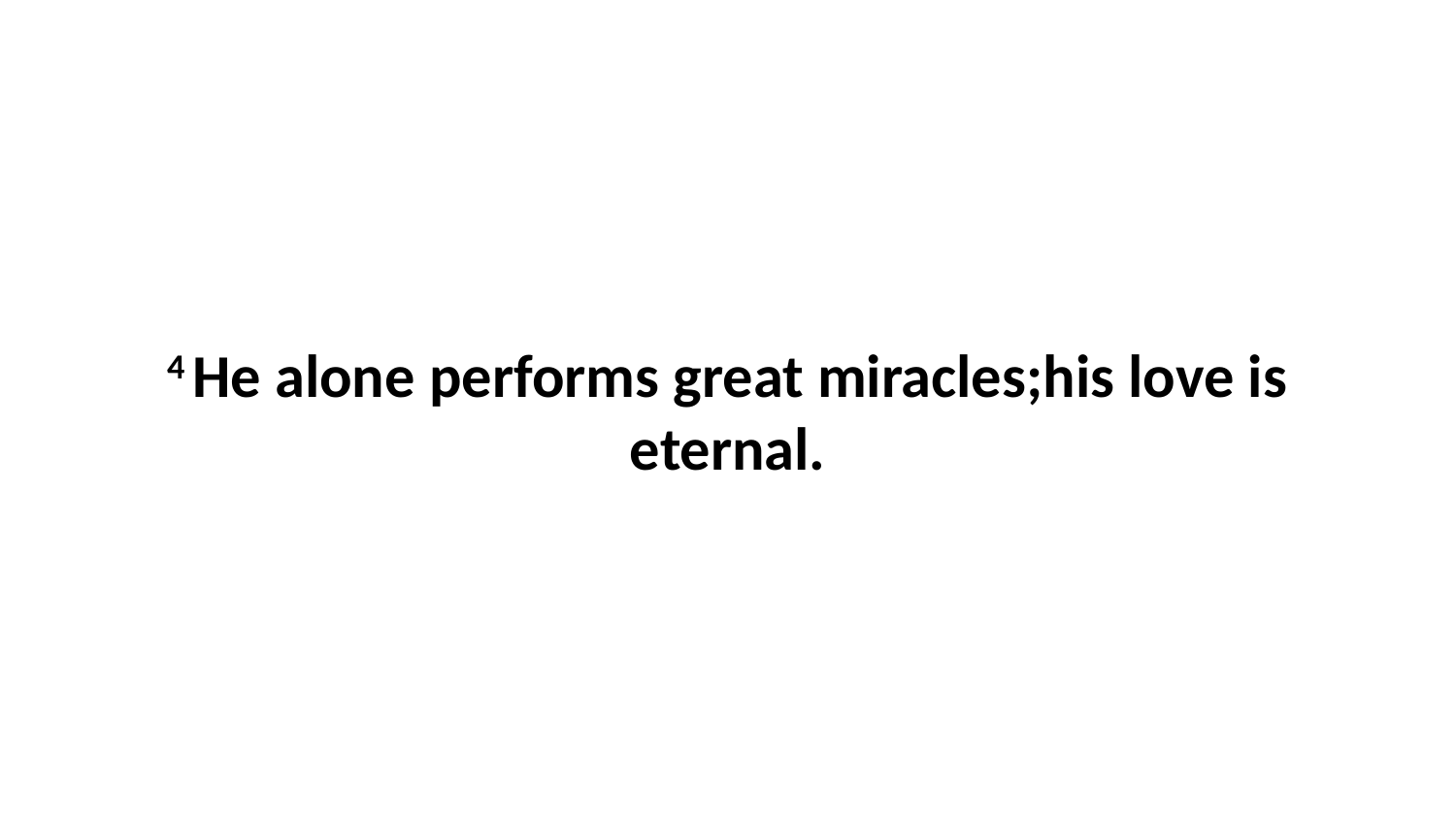

4 He alone performs great miracles;his love is eternal.